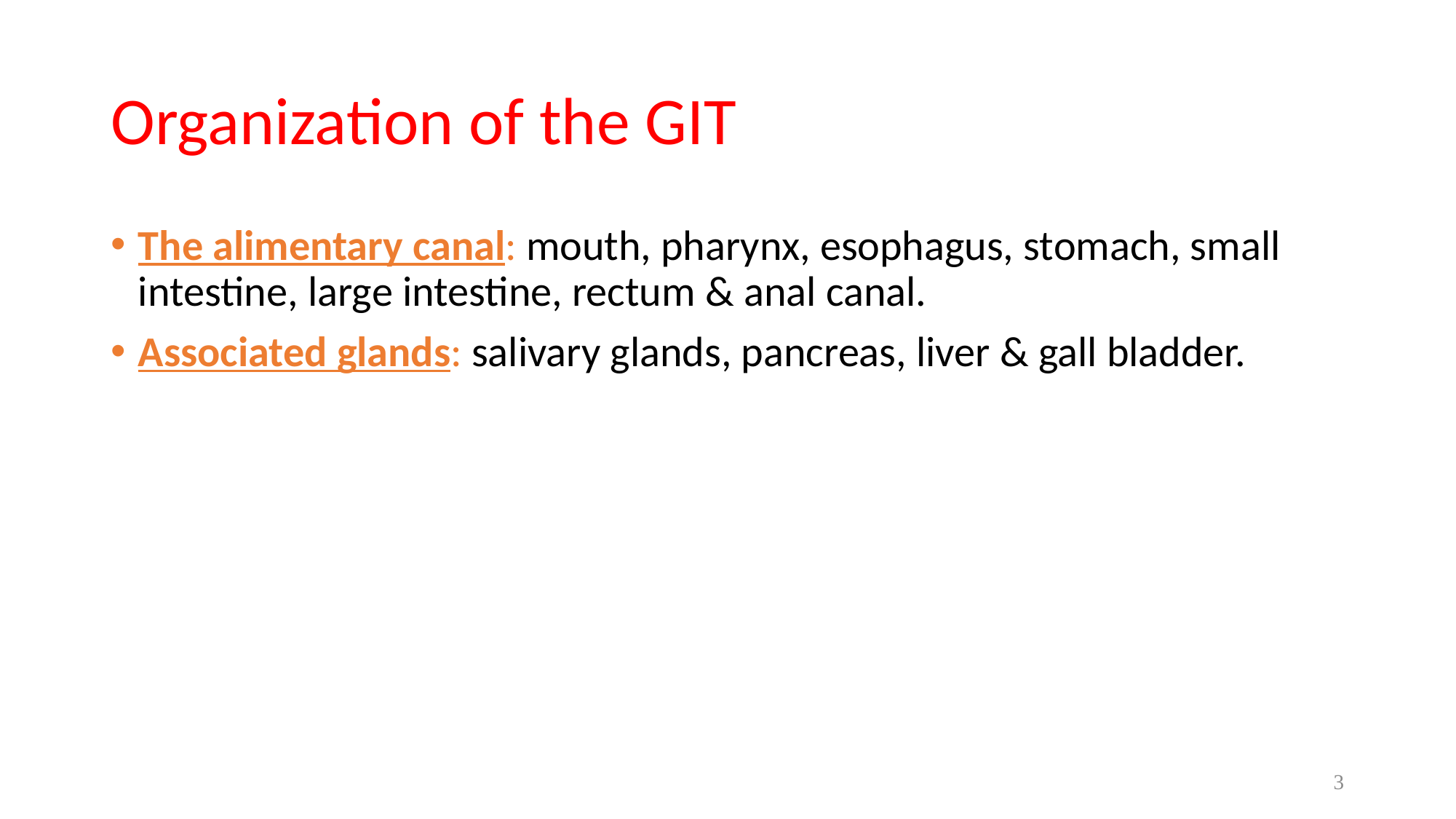

# Organization of the GIT
The alimentary canal: mouth, pharynx, esophagus, stomach, small intestine, large intestine, rectum & anal canal.
Associated glands: salivary glands, pancreas, liver & gall bladder.
3